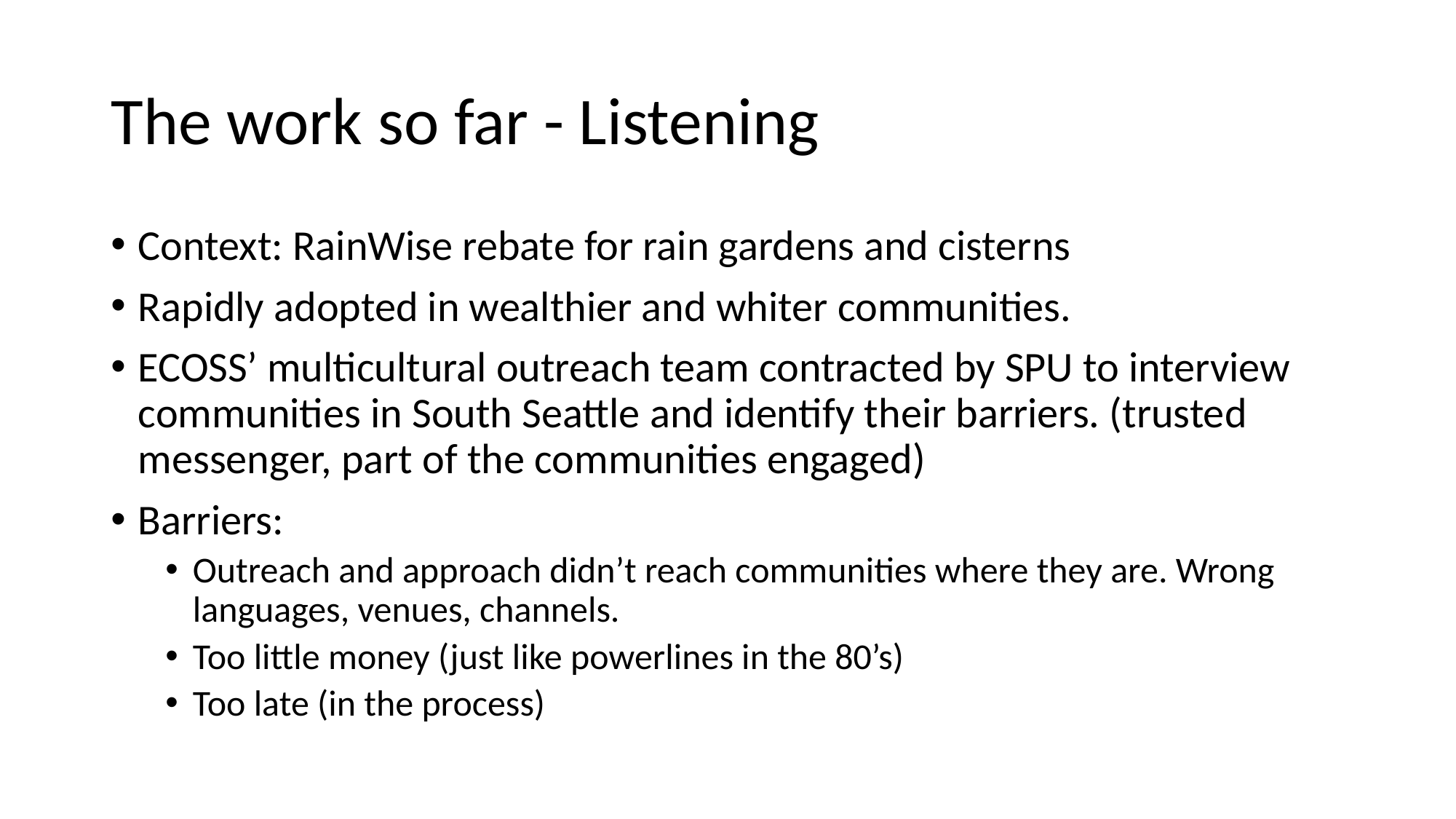

# The work so far - Listening
Context: RainWise rebate for rain gardens and cisterns
Rapidly adopted in wealthier and whiter communities.
ECOSS’ multicultural outreach team contracted by SPU to interview communities in South Seattle and identify their barriers. (trusted messenger, part of the communities engaged)
Barriers:
Outreach and approach didn’t reach communities where they are. Wrong languages, venues, channels.
Too little money (just like powerlines in the 80’s)
Too late (in the process)